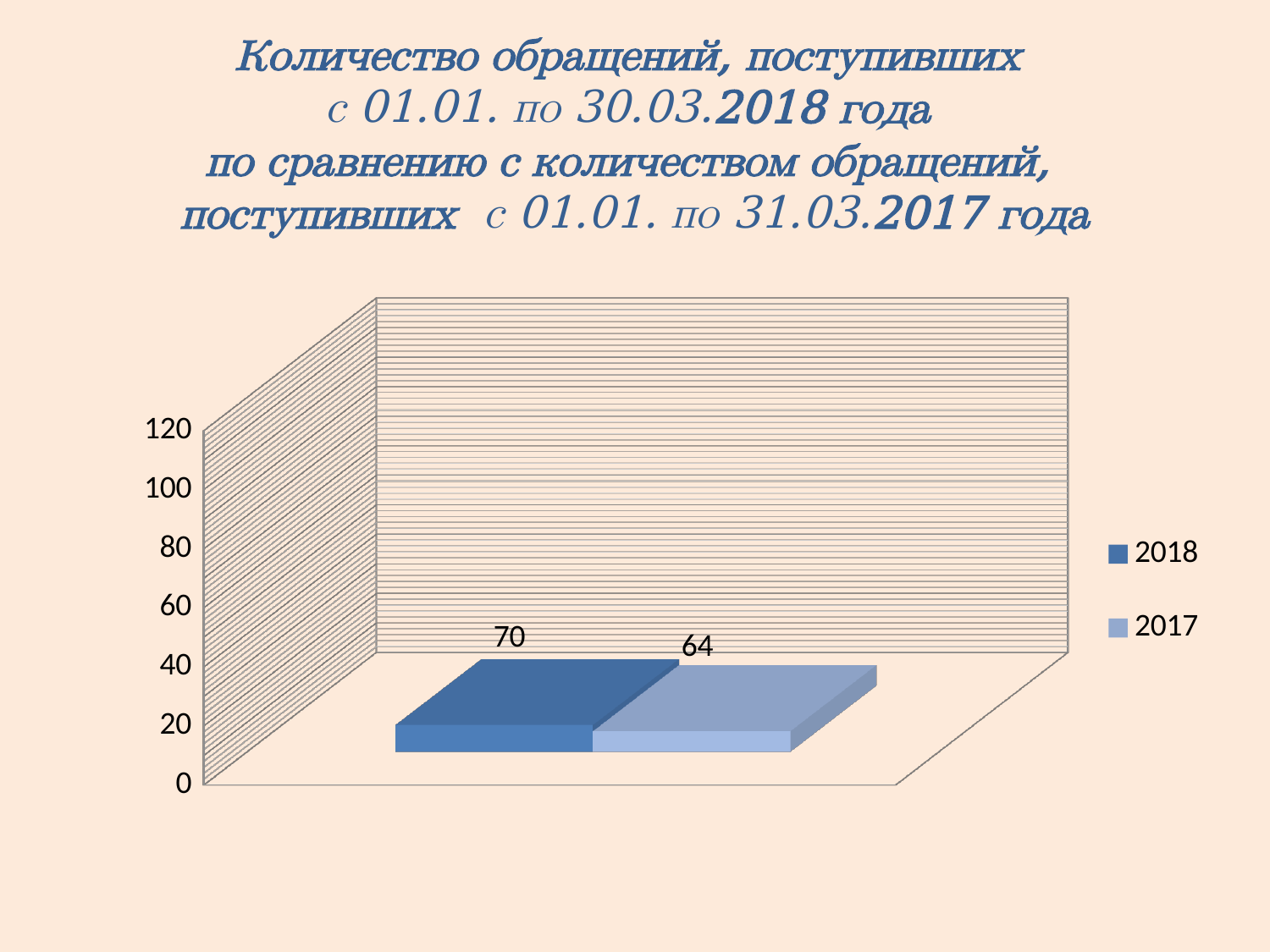

# Количество обращений, поступивших с 01.01. по 30.03.2018 года по сравнению с количеством обращений, поступивших  с 01.01. по 31.03.2017 года

[unsupported chart]